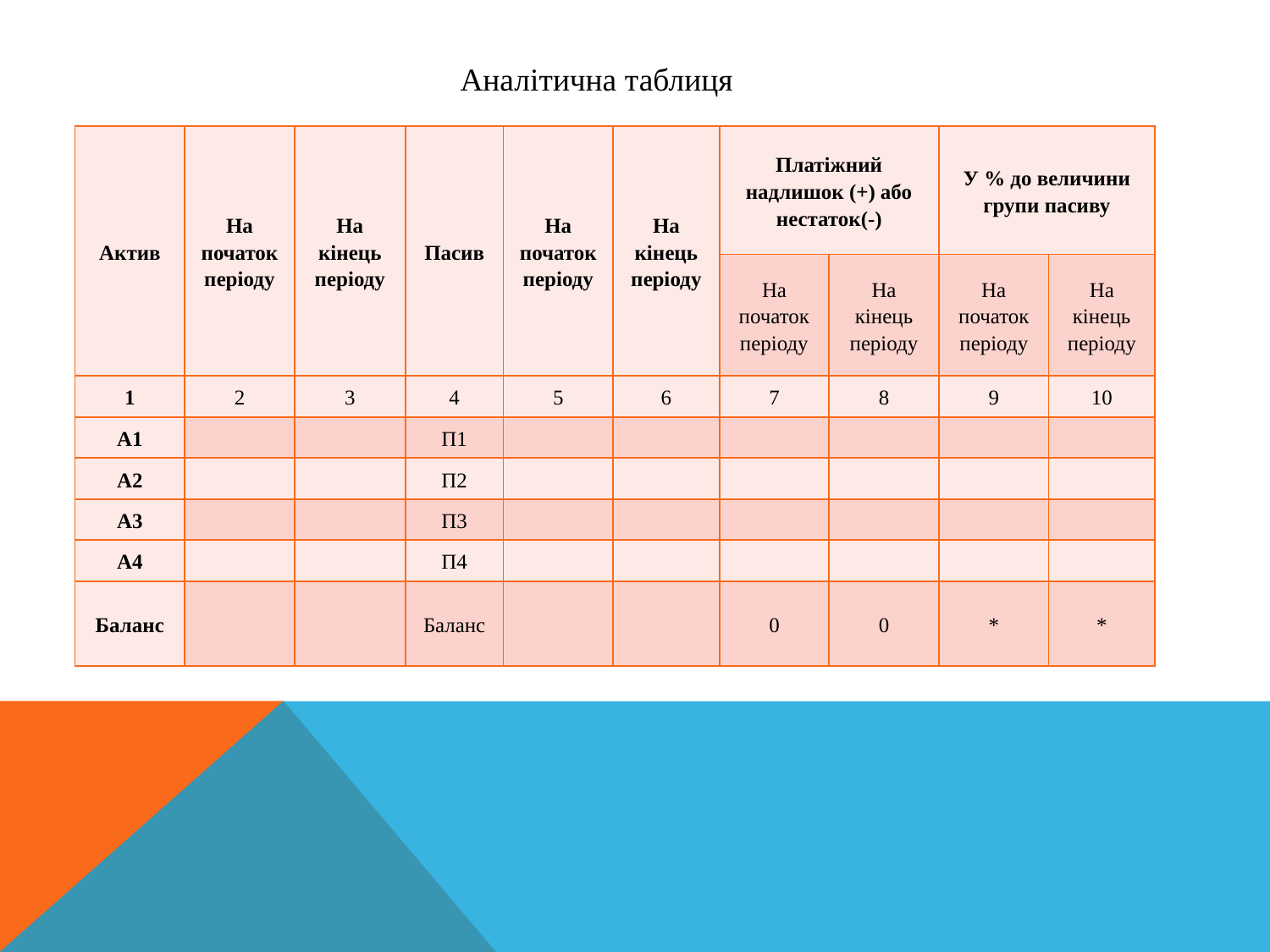

Аналітична таблиця
| Актив | На початок періоду | На кінець періоду | Пасив | На початок періоду | На кінець періоду | Платіжний надлишок (+) або нестаток(-) |  | У % до величини групи пасиву |  |
| --- | --- | --- | --- | --- | --- | --- | --- | --- | --- |
|  |  |  |  |  |  | На початок періоду | На кінець періоду | На початок періоду | На кінець періоду |
| 1 | 2 | 3 | 4 | 5 | 6 | 7 | 8 | 9 | 10 |
| А1 |  |  | П1 |  |  |  |  |  |  |
| А2 |  |  | П2 |  |  |  |  |  |  |
| А3 |  |  | П3 |  |  |  |  |  |  |
| А4 |  |  | П4 |  |  |  |  |  |  |
| Баланс |  |  | Баланс |  |  | 0 | 0 | \* | \* |